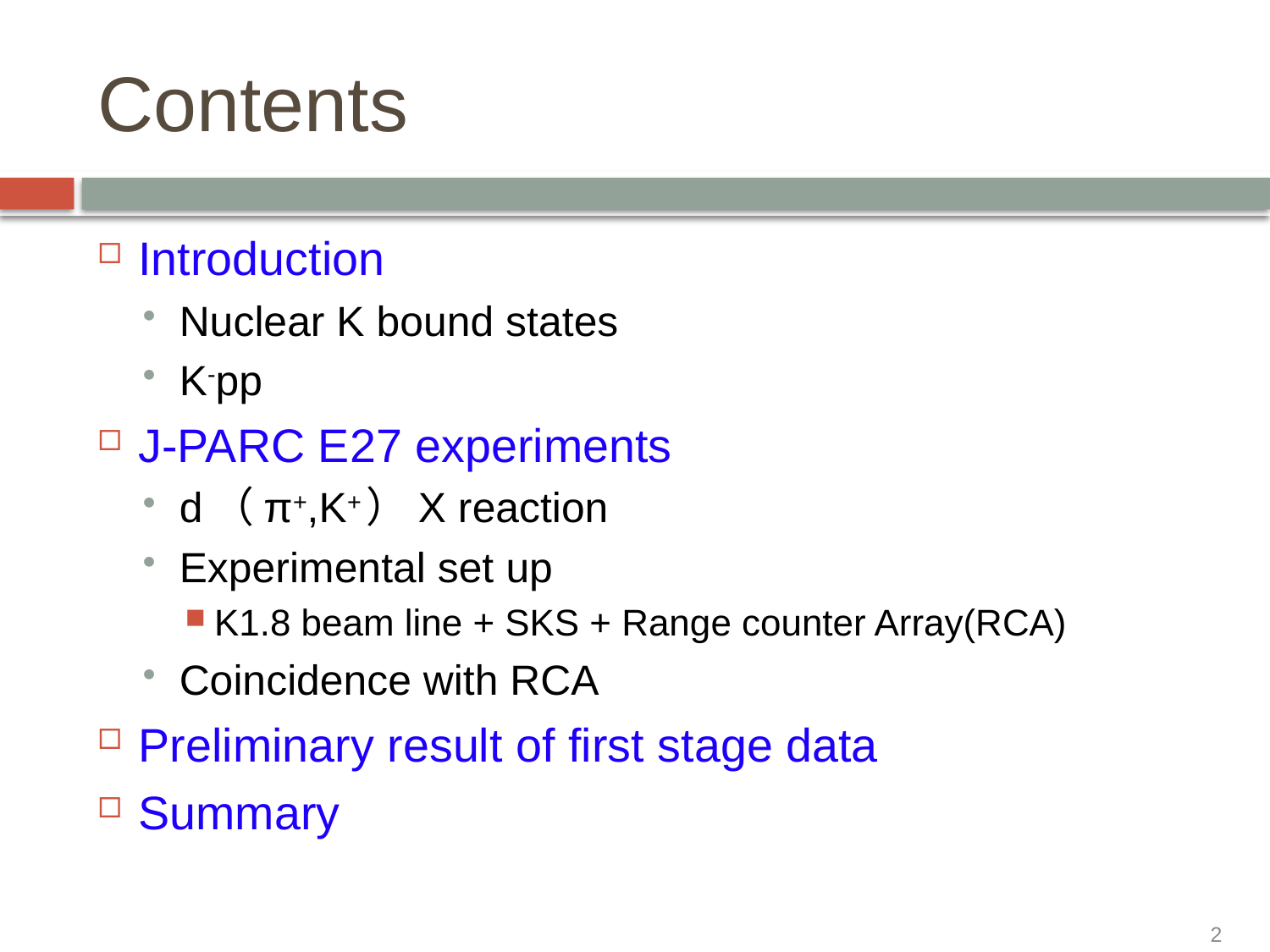

# Contents
Introduction
Nuclear K bound states
K-pp
J-PARC E27 experiments
d（π+,K+）X reaction
Experimental set up
K1.8 beam line + SKS + Range counter Array(RCA)
Coincidence with RCA
Preliminary result of first stage data
Summary
2